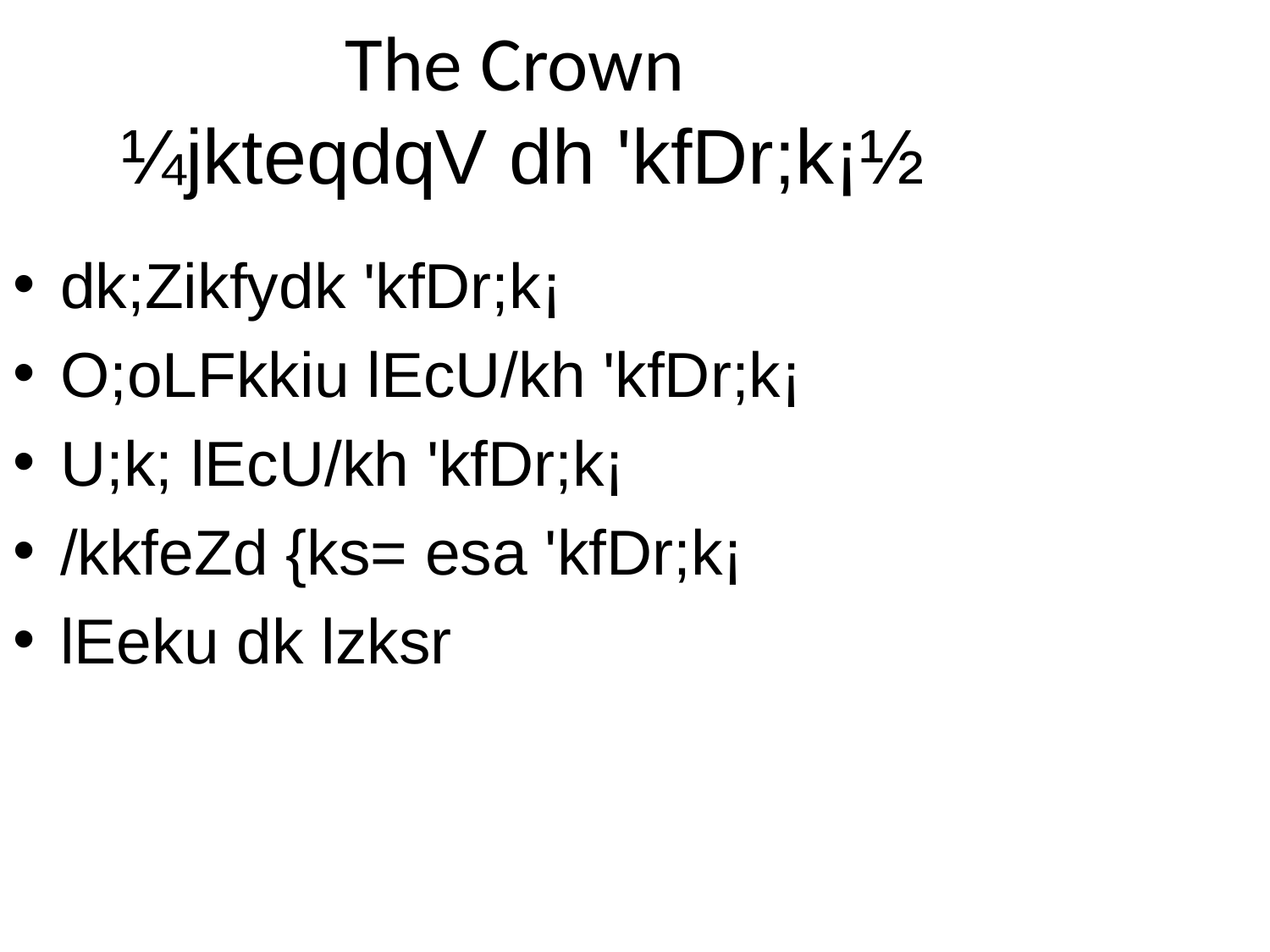

The Crown
¼jkteqdqV dh 'kfDr;k¡½
dk;Zikfydk 'kfDr;k¡
O;oLFkkiu lEcU/kh 'kfDr;k¡
U;k; lEcU/kh 'kfDr;k¡
/kkfeZd {ks= esa 'kfDr;k¡
lEeku dk lzksr